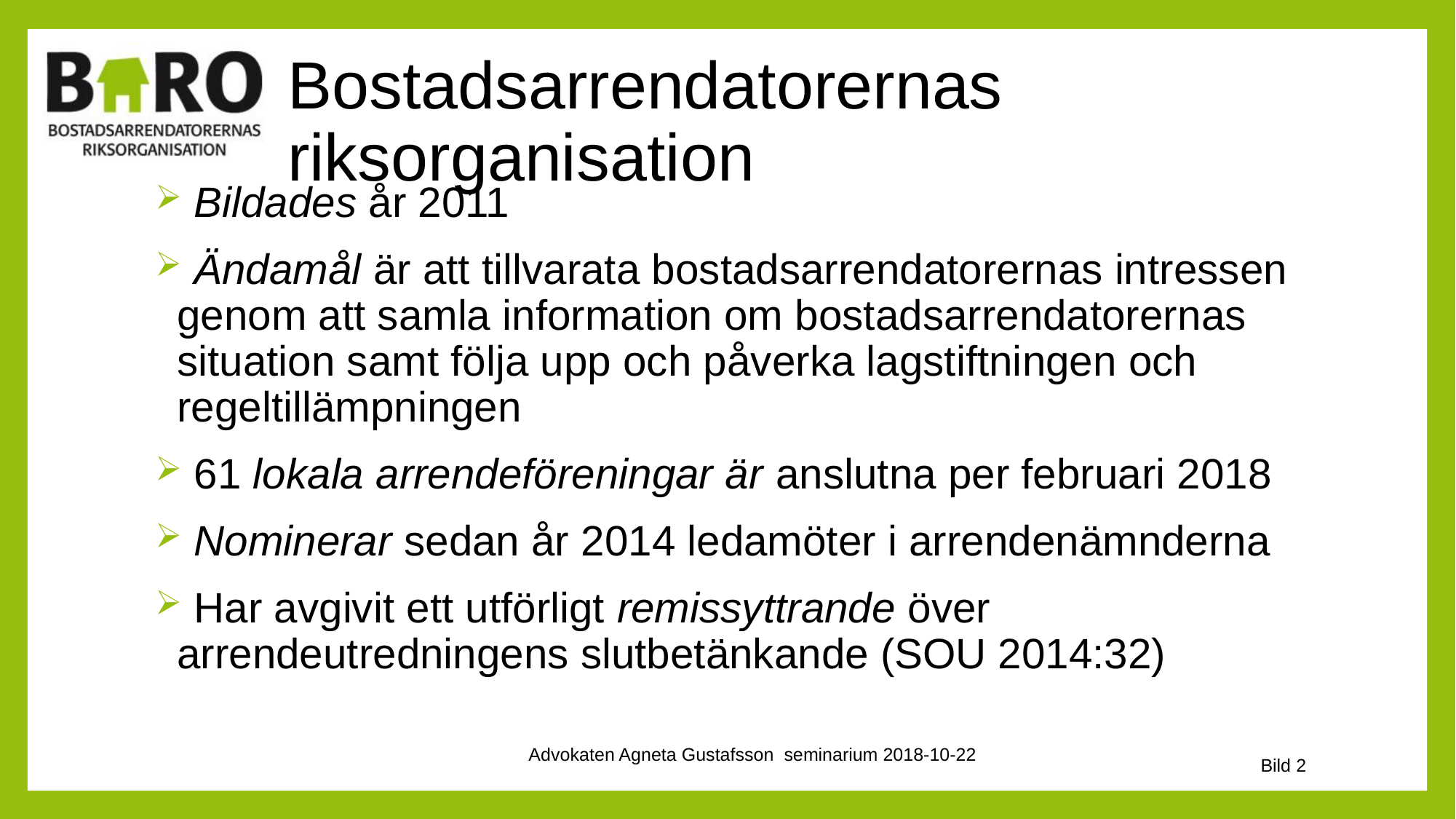

# Bostadsarrendatorernas riksorganisation
 Bildades år 2011
 Ändamål är att tillvarata bostadsarrendatorernas intressen
genom att samla information om bostadsarrendatorernas situation samt följa upp och påverka lagstiftningen och regeltillämpningen
 61 lokala arrendeföreningar är anslutna per februari 2018
 Nominerar sedan år 2014 ledamöter i arrendenämnderna
 Har avgivit ett utförligt remissyttrande över arrendeutredningens slutbetänkande (SOU 2014:32)

Advokaten Agneta Gustafsson  seminarium 2018-10-22

Bild 2